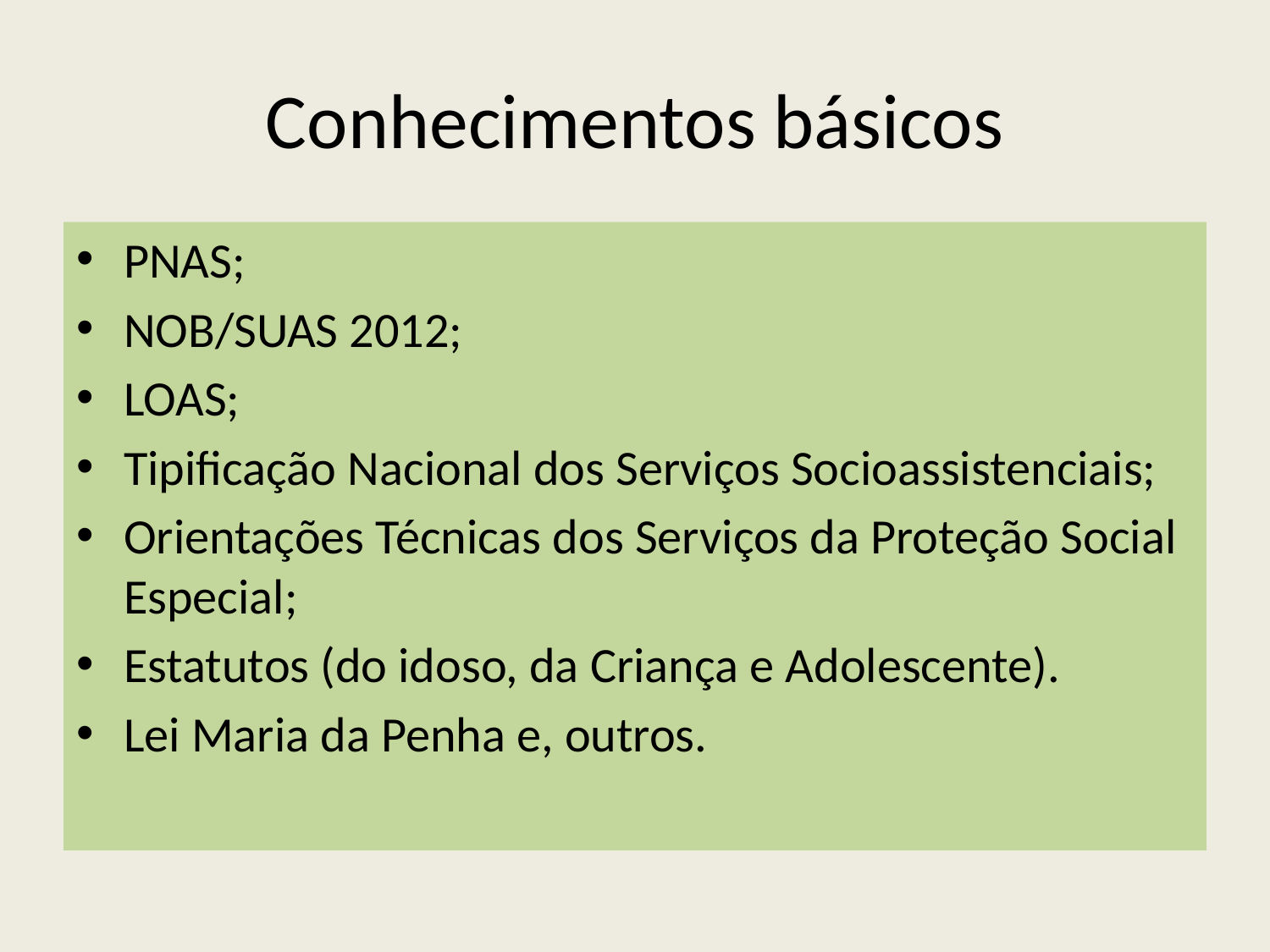

# Conhecimentos básicos
PNAS;
NOB/SUAS 2012;
LOAS;
Tipificação Nacional dos Serviços Socioassistenciais;
Orientações Técnicas dos Serviços da Proteção Social Especial;
Estatutos (do idoso, da Criança e Adolescente).
Lei Maria da Penha e, outros.